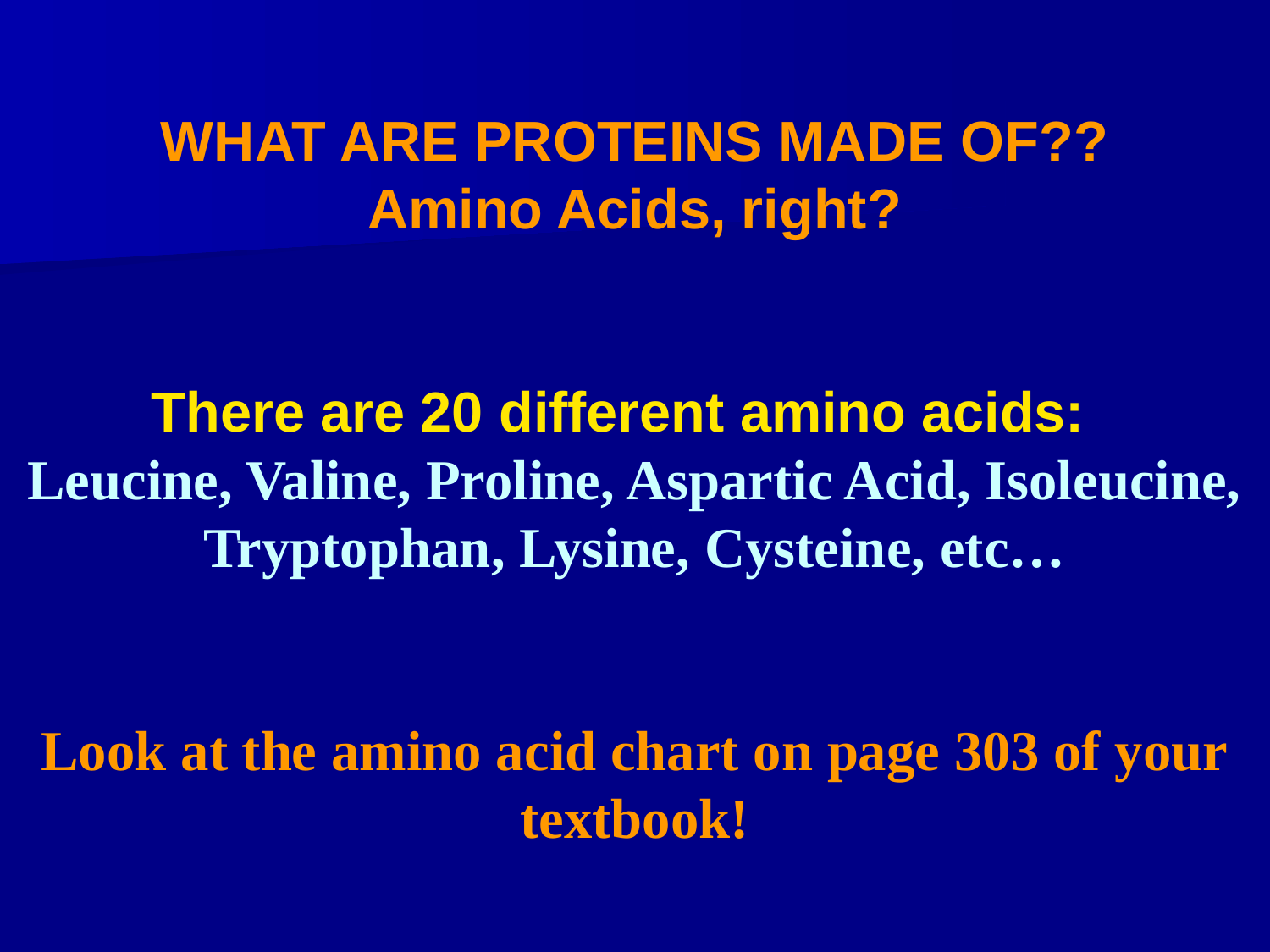

# WHAT ARE PROTEINS MADE OF?? Amino Acids, right? There are 20 different amino acids: Leucine, Valine, Proline, Aspartic Acid, Isoleucine, Tryptophan, Lysine, Cysteine, etc… Look at the amino acid chart on page 303 of your textbook!